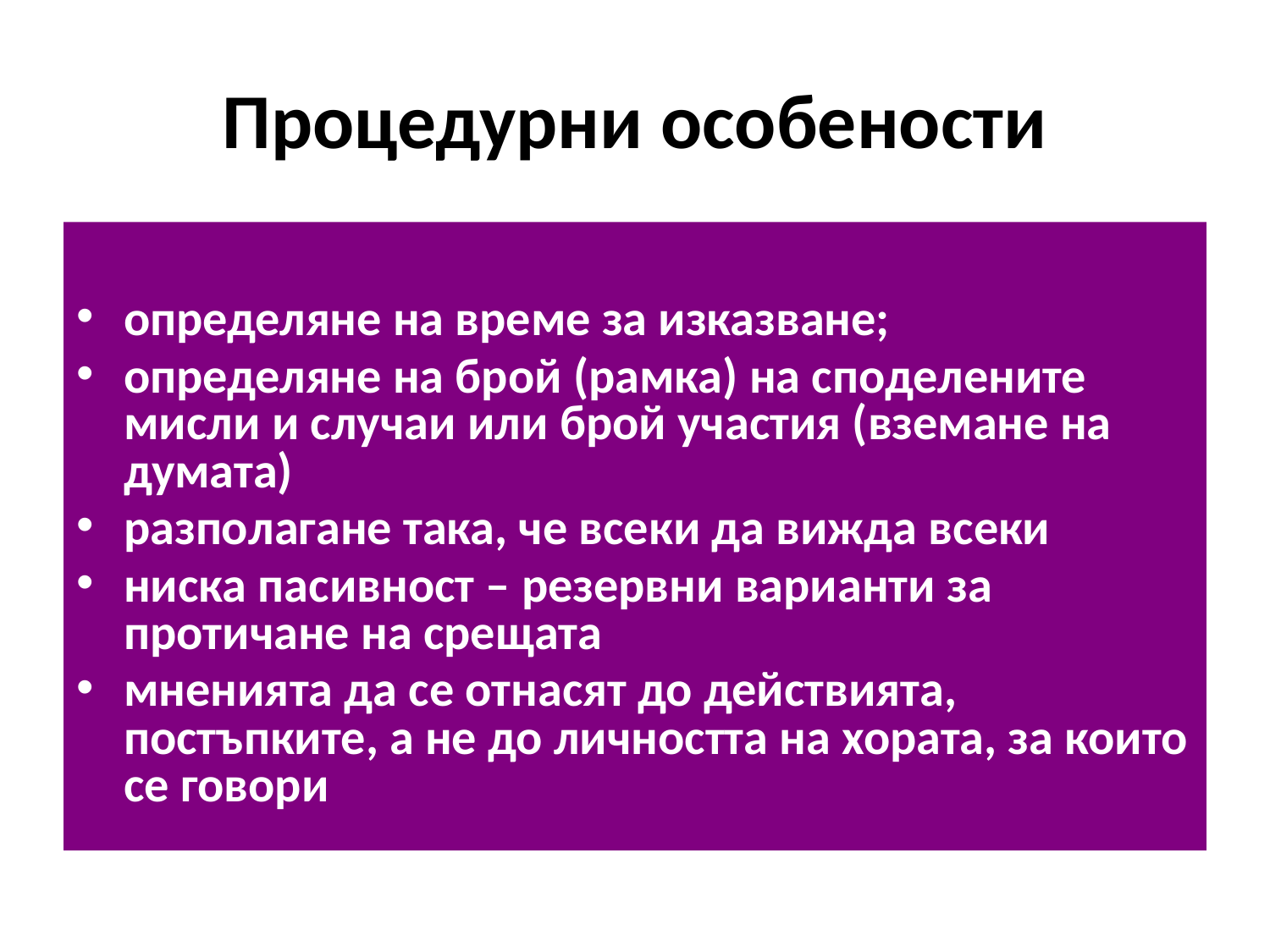

# Процедурни особености

определяне на време за изказване;
определяне на брой (рамка) на споделените мисли и случаи или брой участия (вземане на думата)
разполагане така, че всеки да вижда всеки
ниска пасивност – резервни варианти за протичане на срещата
мненията да се отнасят до действията, постъпките, а не до личността на хората, за които се говори